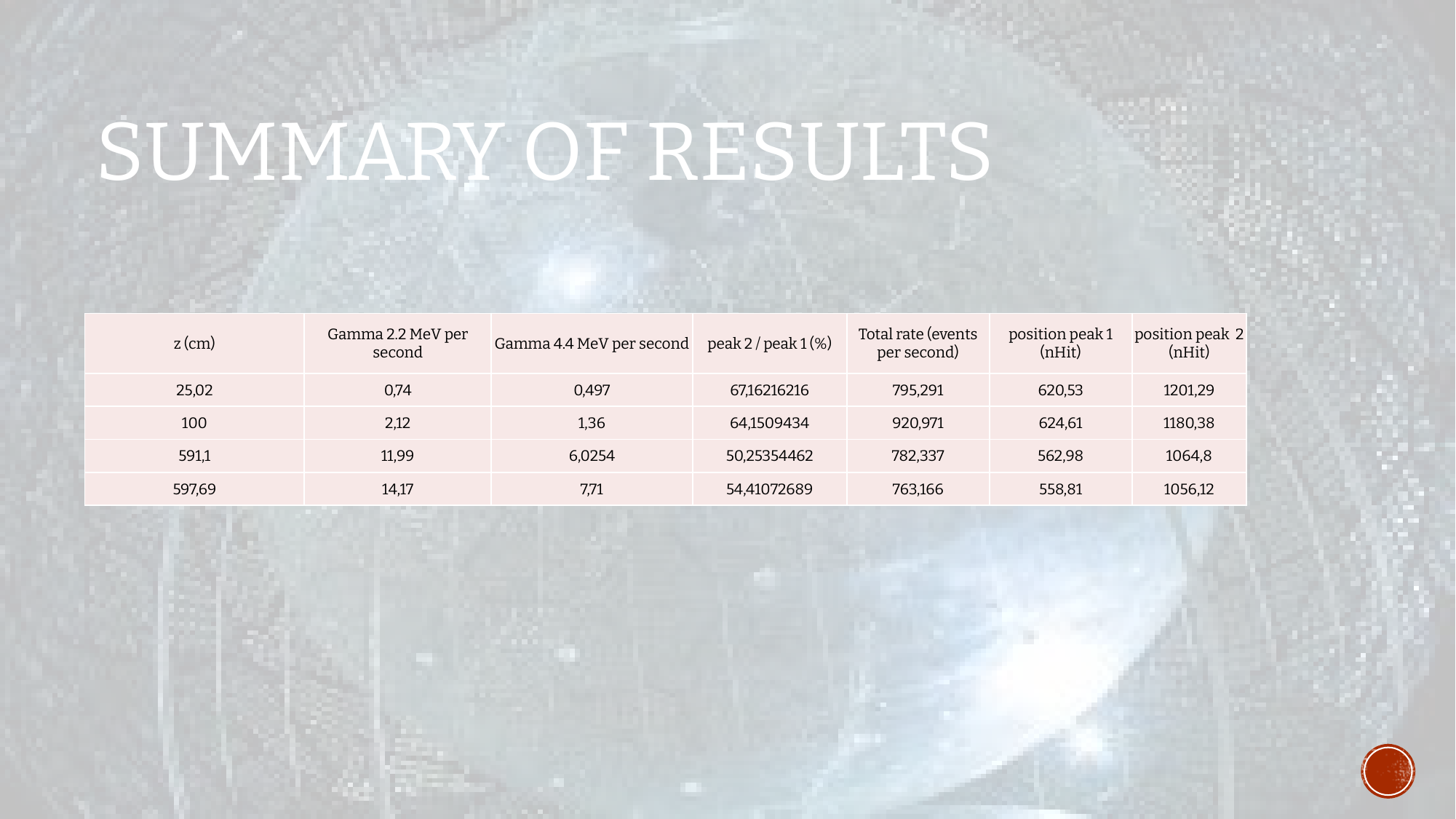

# Summary of Results
| z (cm) | Gamma 2.2 MeV per second | Gamma 4.4 MeV per second | peak 2 / peak 1 (%) | Total rate (events per second) | position peak 1 (nHit) | position peak 2 (nHit) |
| --- | --- | --- | --- | --- | --- | --- |
| 25,02 | 0,74 | 0,497 | 67,16216216 | 795,291 | 620,53 | 1201,29 |
| 100 | 2,12 | 1,36 | 64,1509434 | 920,971 | 624,61 | 1180,38 |
| 591,1 | 11,99 | 6,0254 | 50,25354462 | 782,337 | 562,98 | 1064,8 |
| 597,69 | 14,17 | 7,71 | 54,41072689 | 763,166 | 558,81 | 1056,12 |